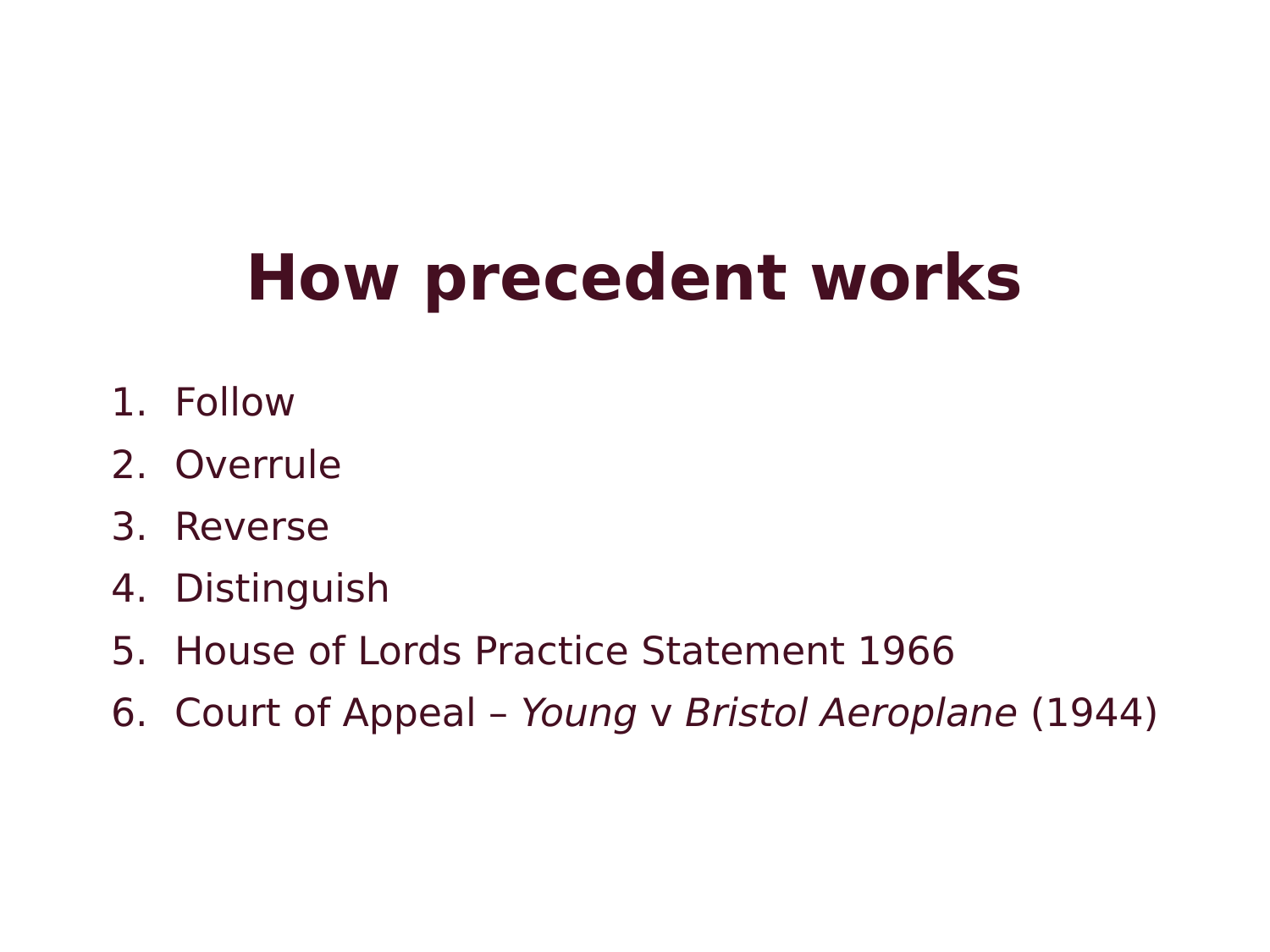

How precedent works
Follow
Overrule
Reverse
Distinguish
House of Lords Practice Statement 1966
Court of Appeal – Young v Bristol Aeroplane (1944)